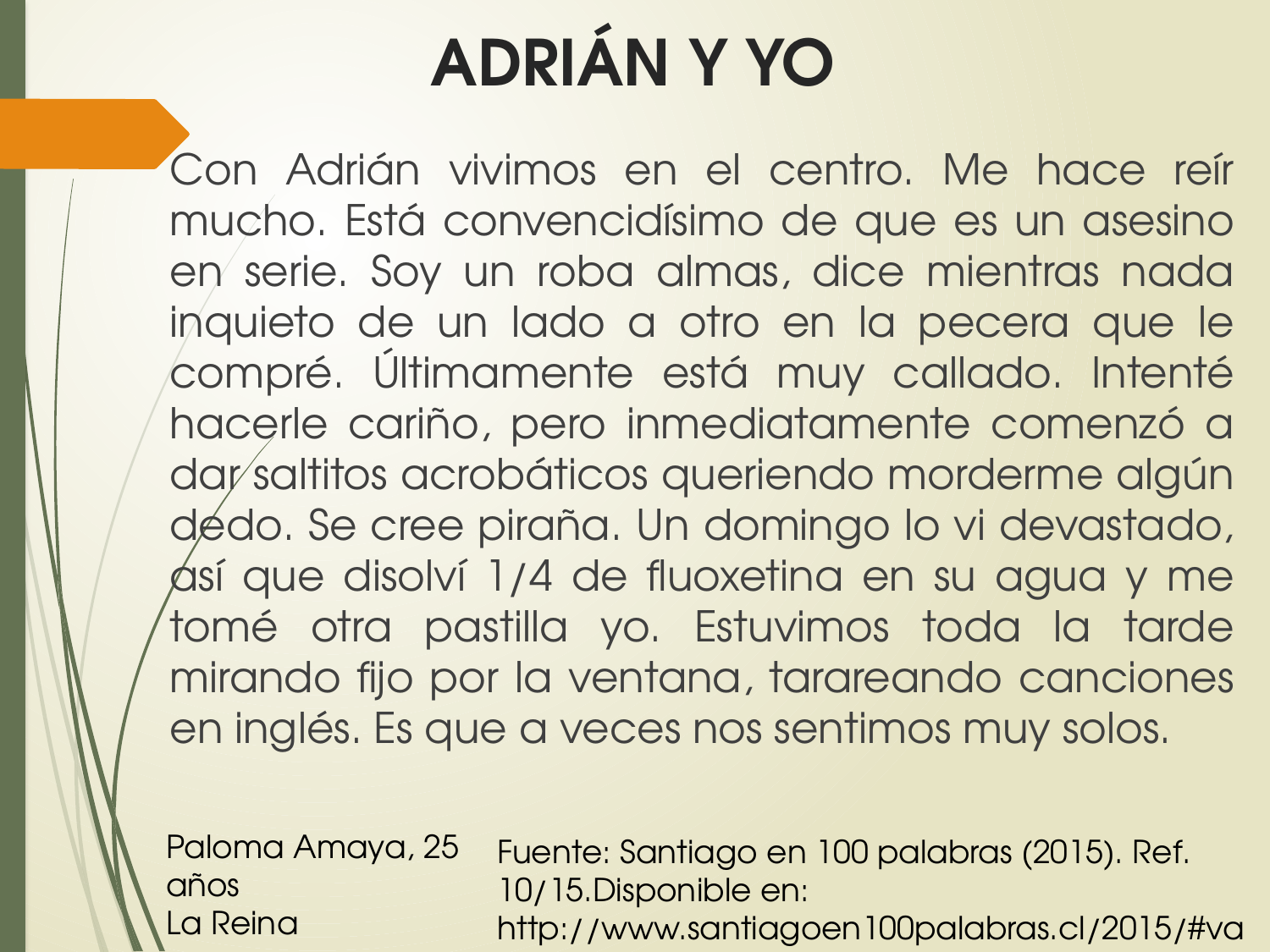

# ADRIÁN Y YO
Con Adrián vivimos en el centro. Me hace reír mucho. Está convencidísimo de que es un asesino en serie. Soy un roba almas, dice mientras nada inquieto de un lado a otro en la pecera que le compré. Últimamente está muy callado. Intenté hacerle cariño, pero inmediatamente comenzó a dar saltitos acrobáticos queriendo morderme algún dedo. Se cree piraña. Un domingo lo vi devastado, así que disolví 1/4 de fluoxetina en su agua y me tomé otra pastilla yo. Estuvimos toda la tarde mirando fijo por la ventana, tarareando canciones en inglés. Es que a veces nos sentimos muy solos.
Paloma Amaya, 25 años 
La Reina
Fuente: Santiago en 100 palabras (2015). Ref. 10/15.Disponible en: http://www.santiagoen100palabras.cl/2015/#va